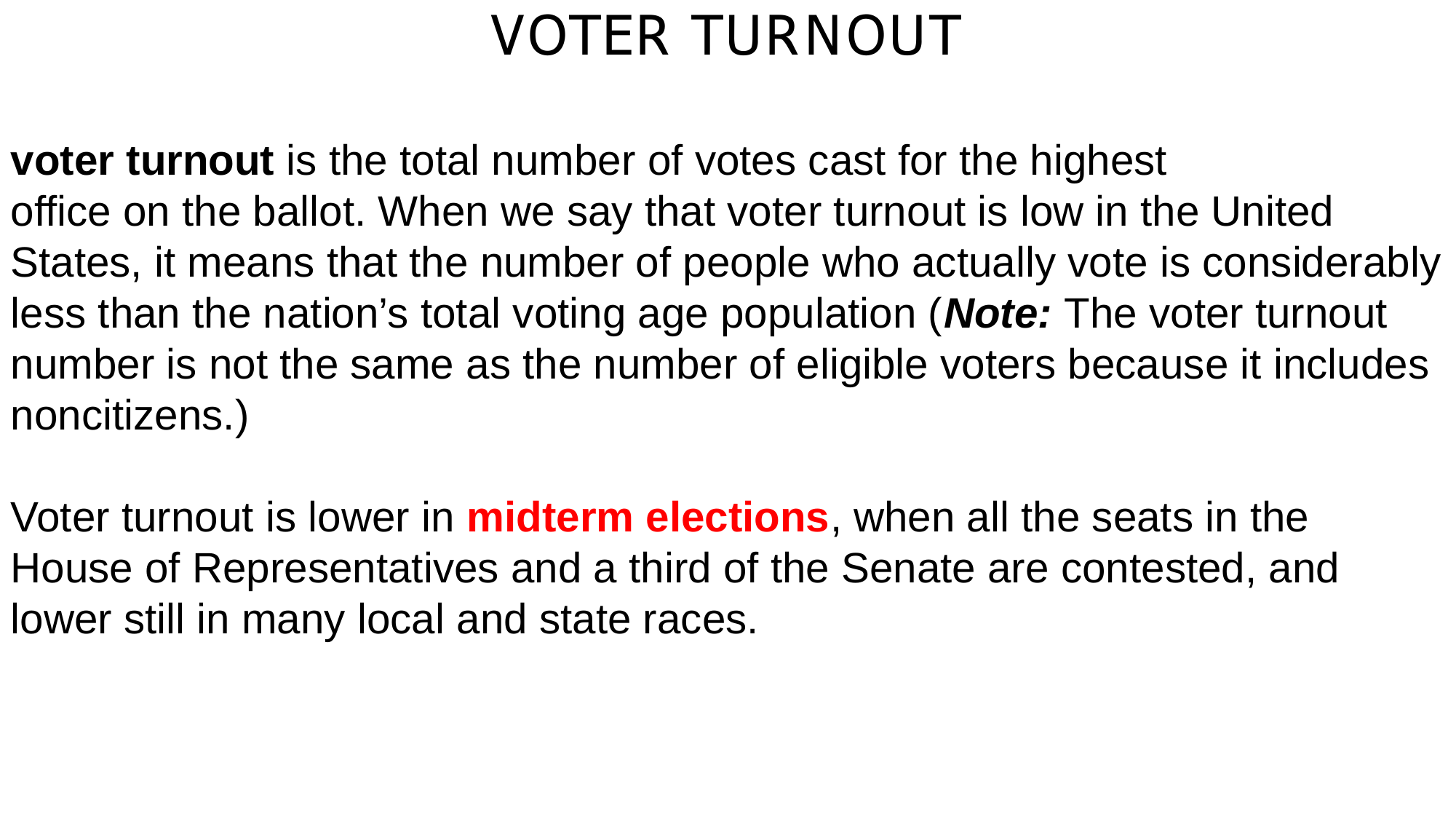

# VOTER TURNOUT
voter turnout is the total number of votes cast for the highest
office on the ballot. When we say that voter turnout is low in the United States, it means that the number of people who actually vote is considerably less than the nation’s total voting age population (Note: The voter turnout number is not the same as the number of eligible voters because it includes noncitizens.)

Voter turnout is lower in midterm elections, when all the seats in the House of Representatives and a third of the Senate are contested, and lower still in many local and state races.